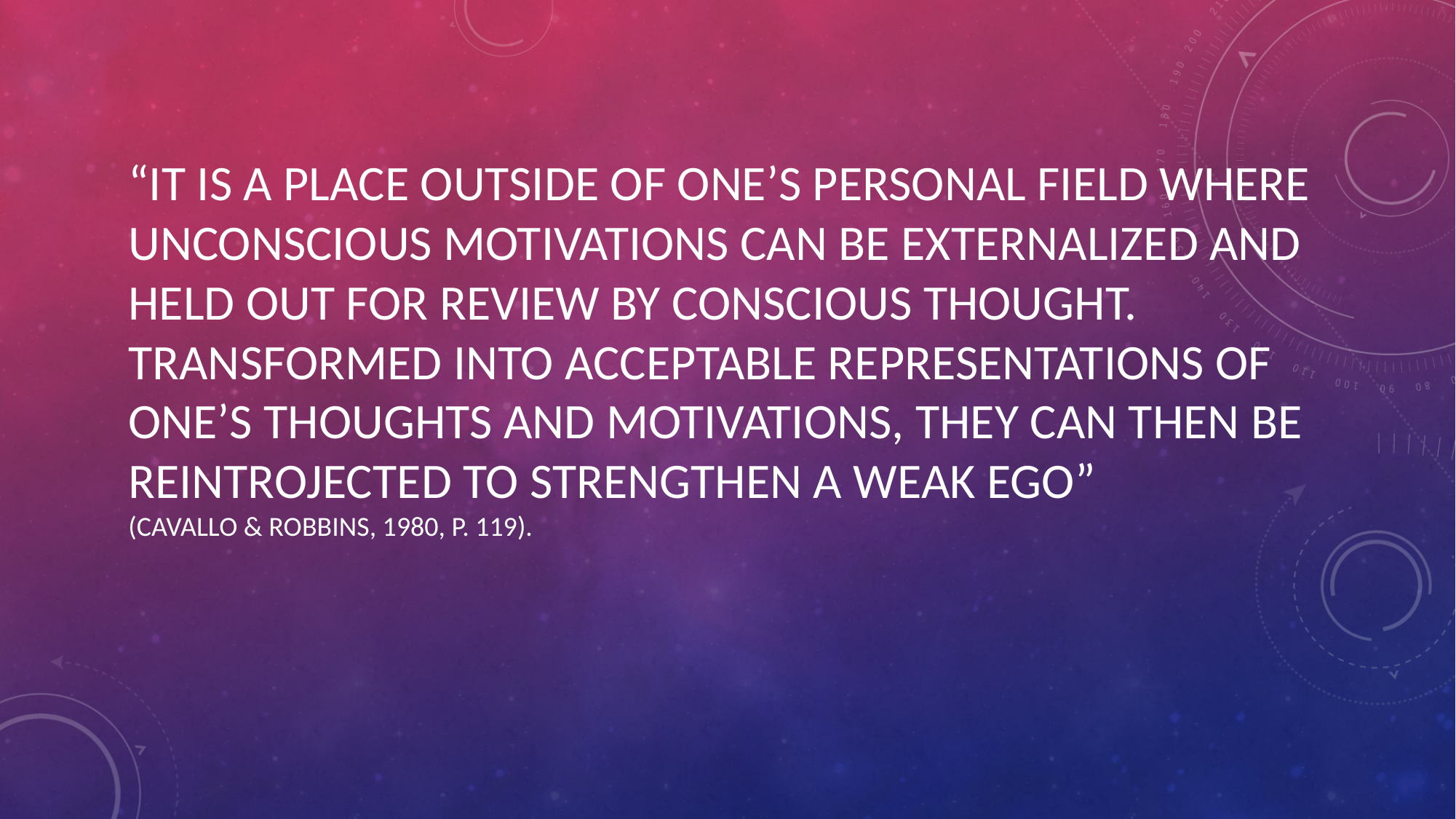

# “It is a place outside of one’s personal field where unconscious motivations can be externalized and held out for review by conscious thought. Transformed into acceptable representations of one’s thoughts and motivations, they can then be reintrojected to strengthen a weak ego” (Cavallo & Robbins, 1980, p. 119).